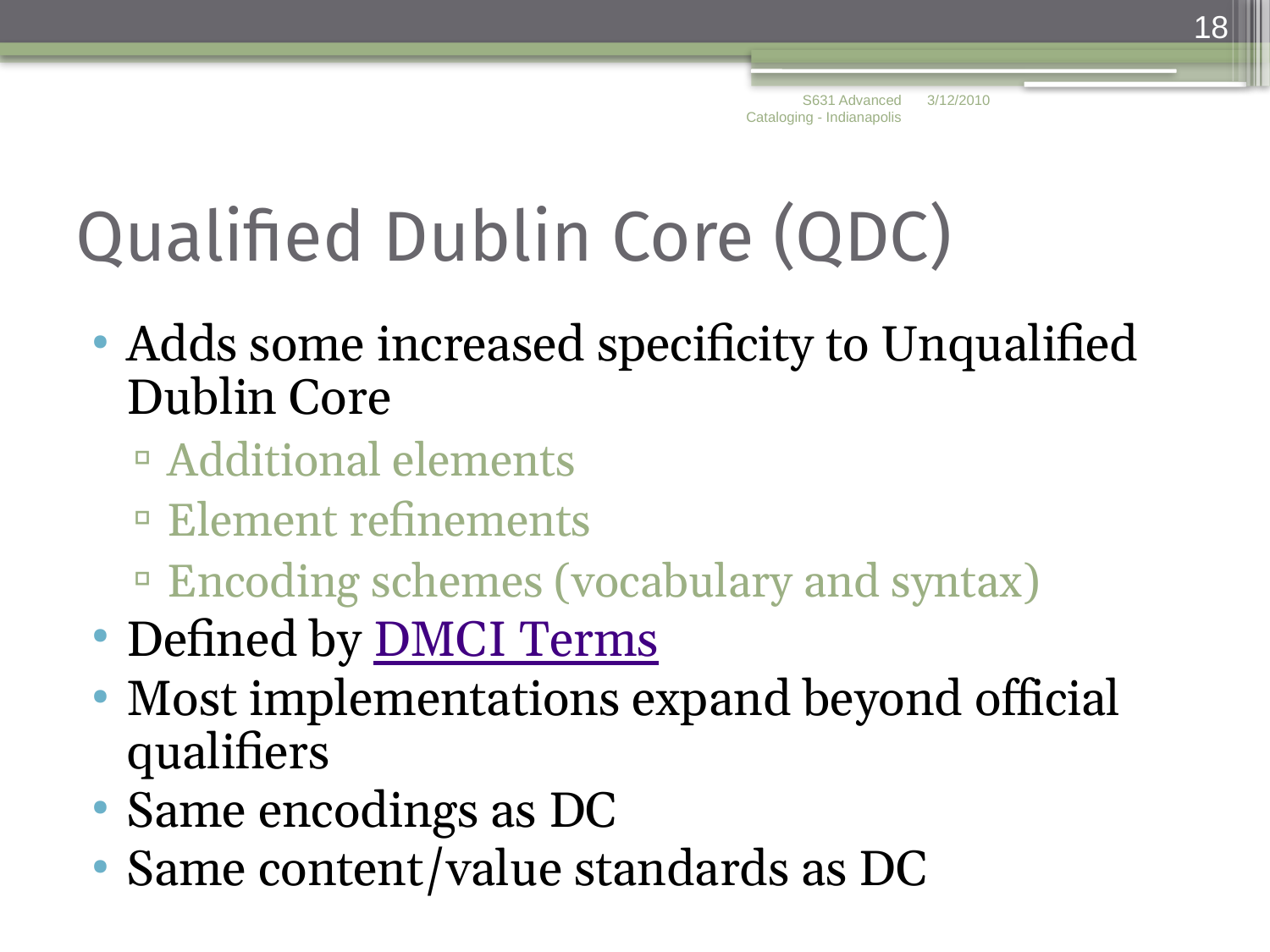

18
S631 Advanced Cataloging - Indianapolis
3/12/2010
# Qualified Dublin Core (QDC)
Adds some increased specificity to Unqualified Dublin Core
Additional elements
Element refinements
Encoding schemes (vocabulary and syntax)
Defined by DMCI Terms
Most implementations expand beyond official qualifiers
Same encodings as DC
Same content/value standards as DC